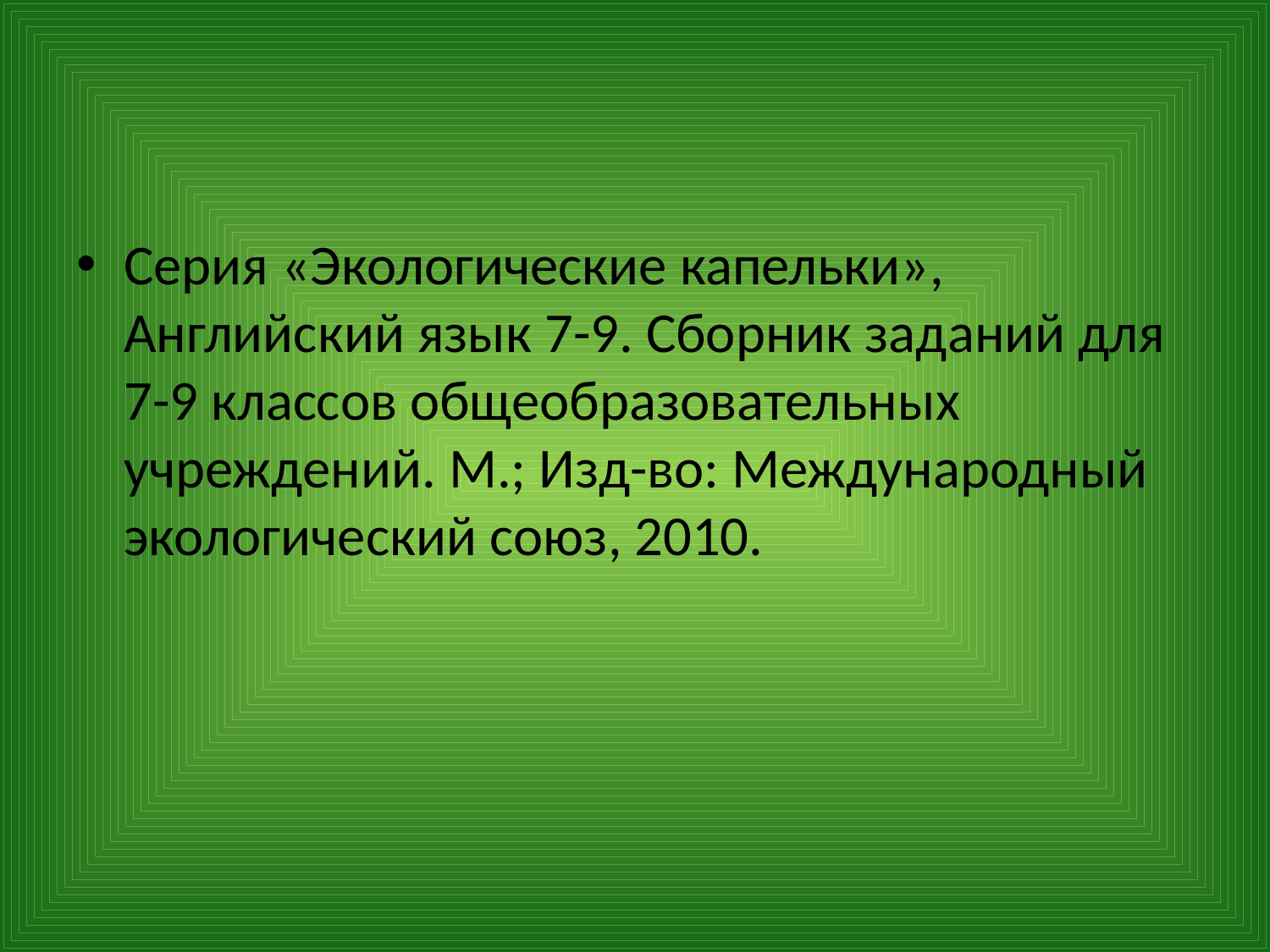

#
Серия «Экологические капельки», Английский язык 7-9. Сборник заданий для 7-9 классов общеобразовательных учреждений. М.; Изд-во: Международный экологический союз, 2010.